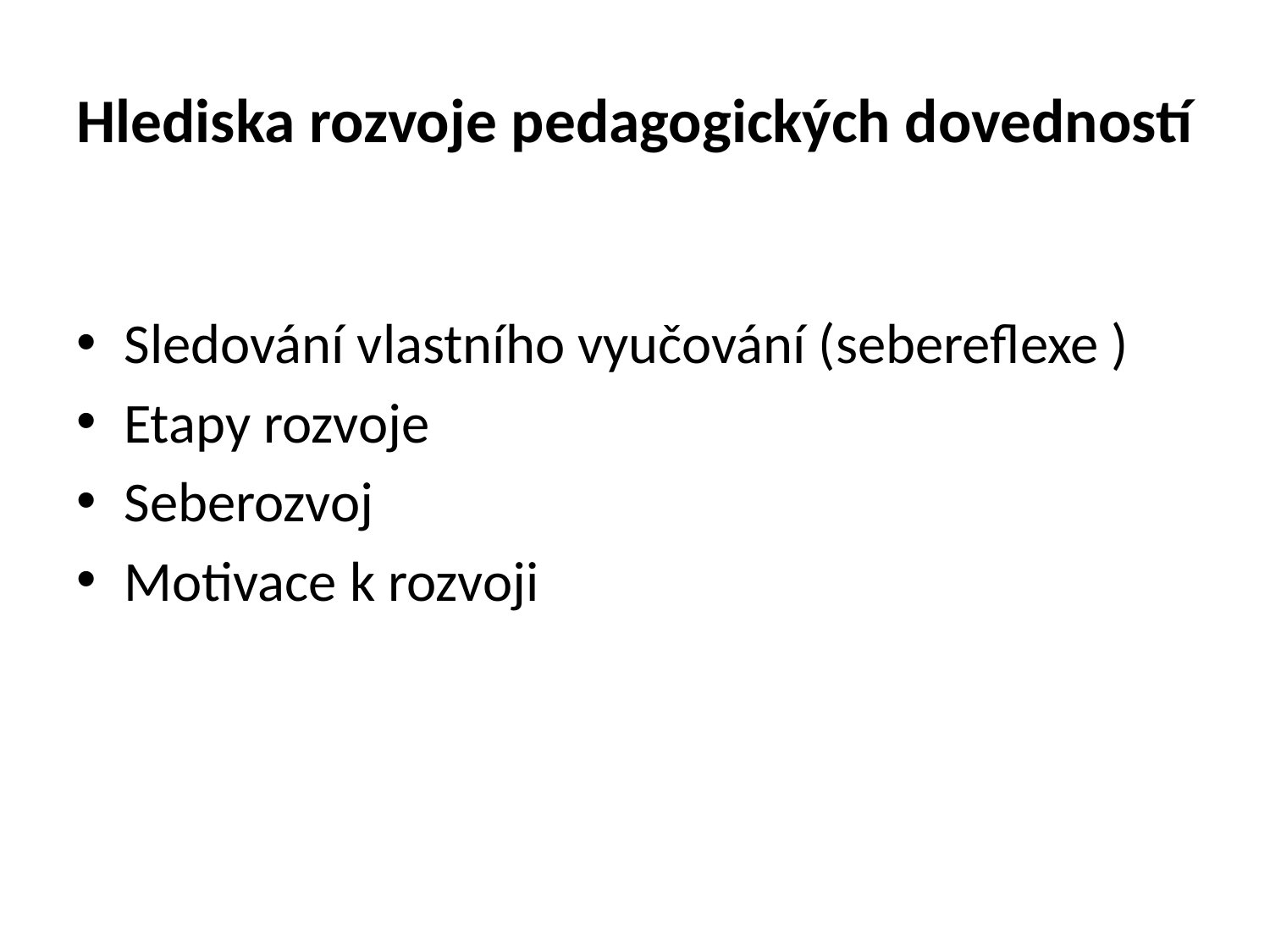

# Hlediska rozvoje pedagogických dovedností

Sledování vlastního vyučování (sebereflexe )
Etapy rozvoje
Seberozvoj
Motivace k rozvoji